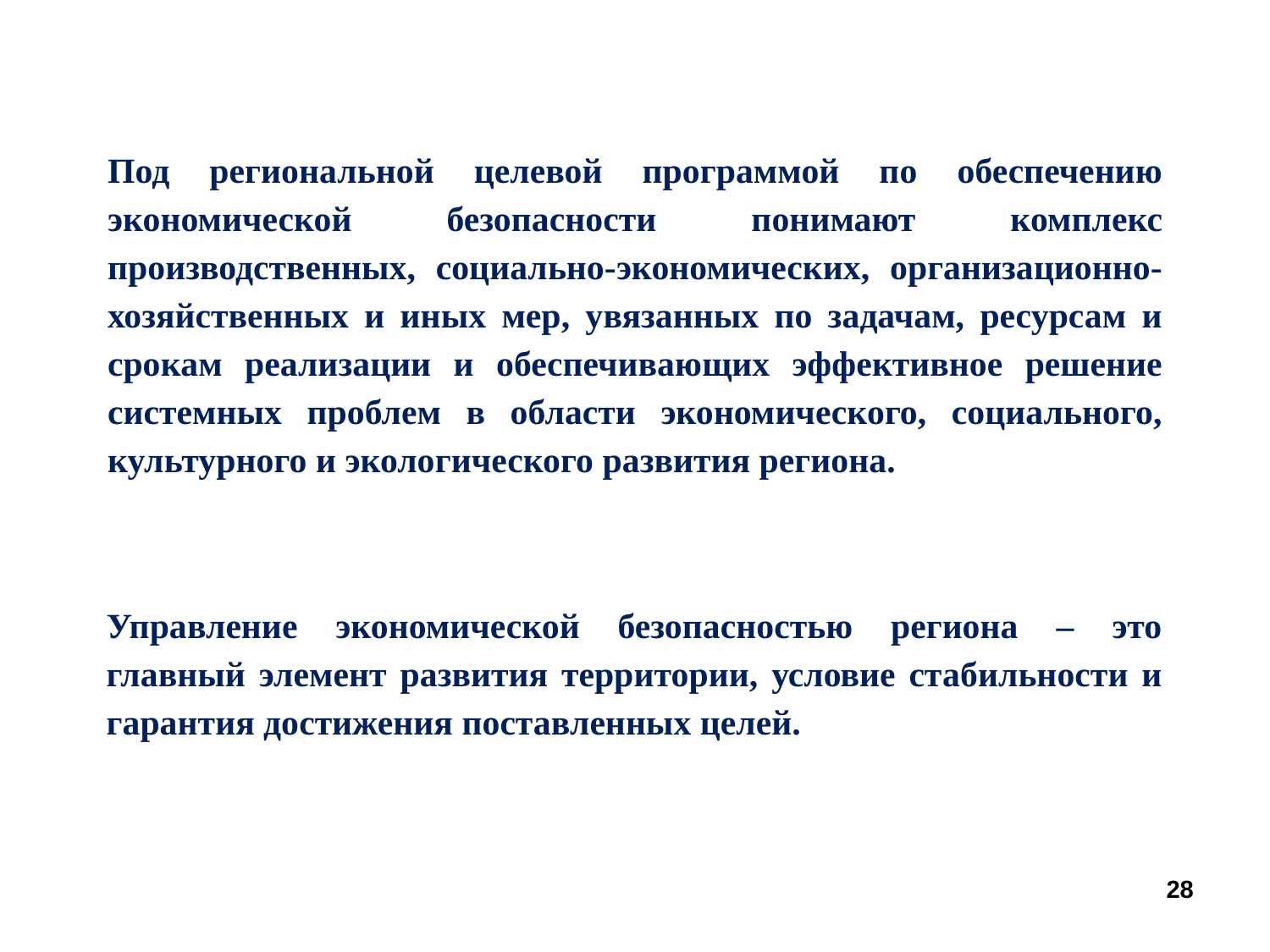

Под региональной целевой программой по обеспечению экономической безопасности понимают комплекс производственных, социально-экономических, организационно-хозяйственных и иных мер, увязанных по задачам, ресурсам и срокам реализации и обеспечивающих эффективное решение системных проблем в области экономического, социального, культурного и экологического развития региона.
Управление экономической безопасностью региона – это главный элемент развития территории, условие стабильности и гарантия достижения поставленных целей.
28